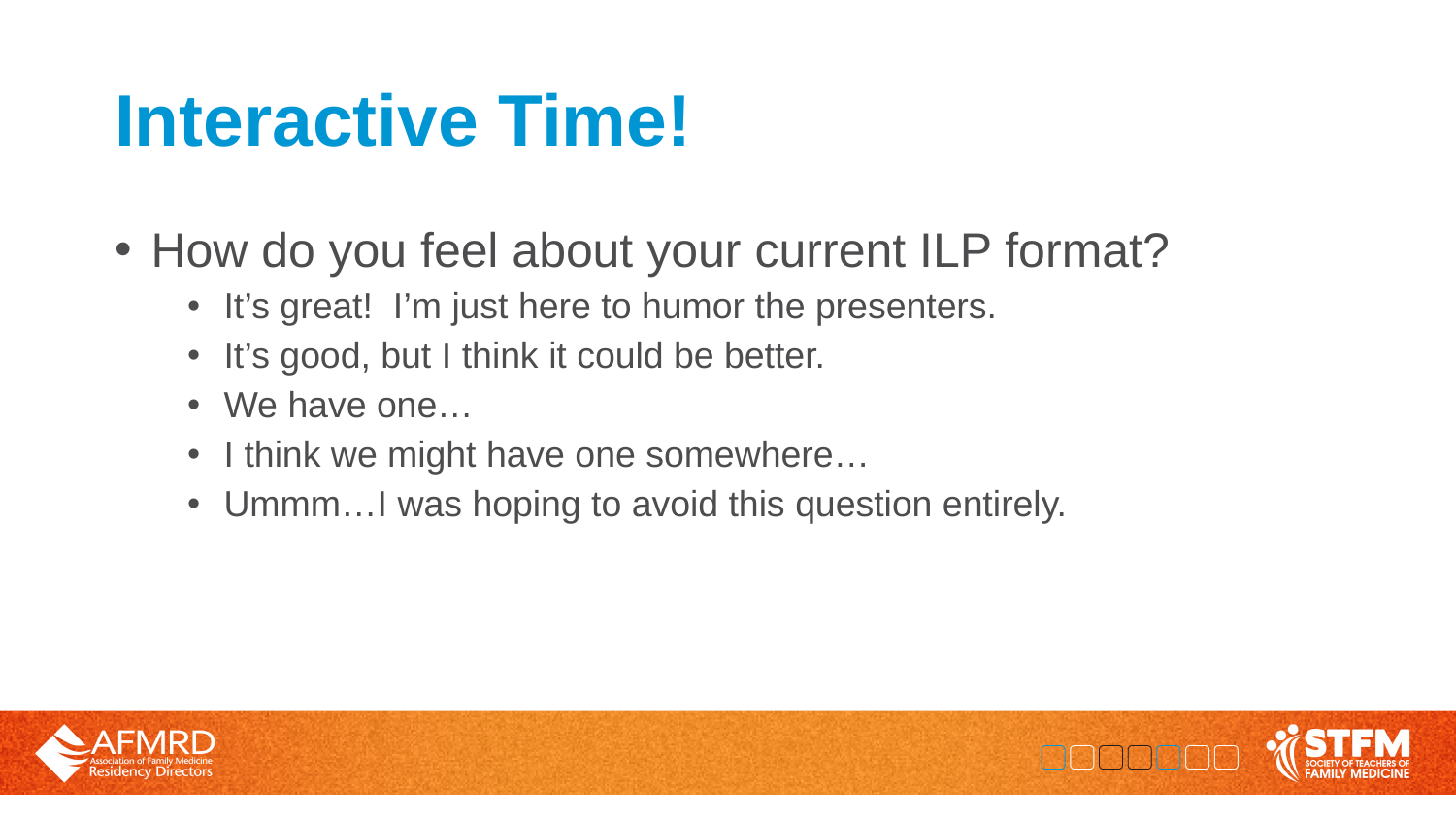

# Interactive Time!
How do you feel about your current ILP format?
It’s great!  I’m just here to humor the presenters.
It’s good, but I think it could be better.
We have one…
I think we might have one somewhere…
Ummm…I was hoping to avoid this question entirely.